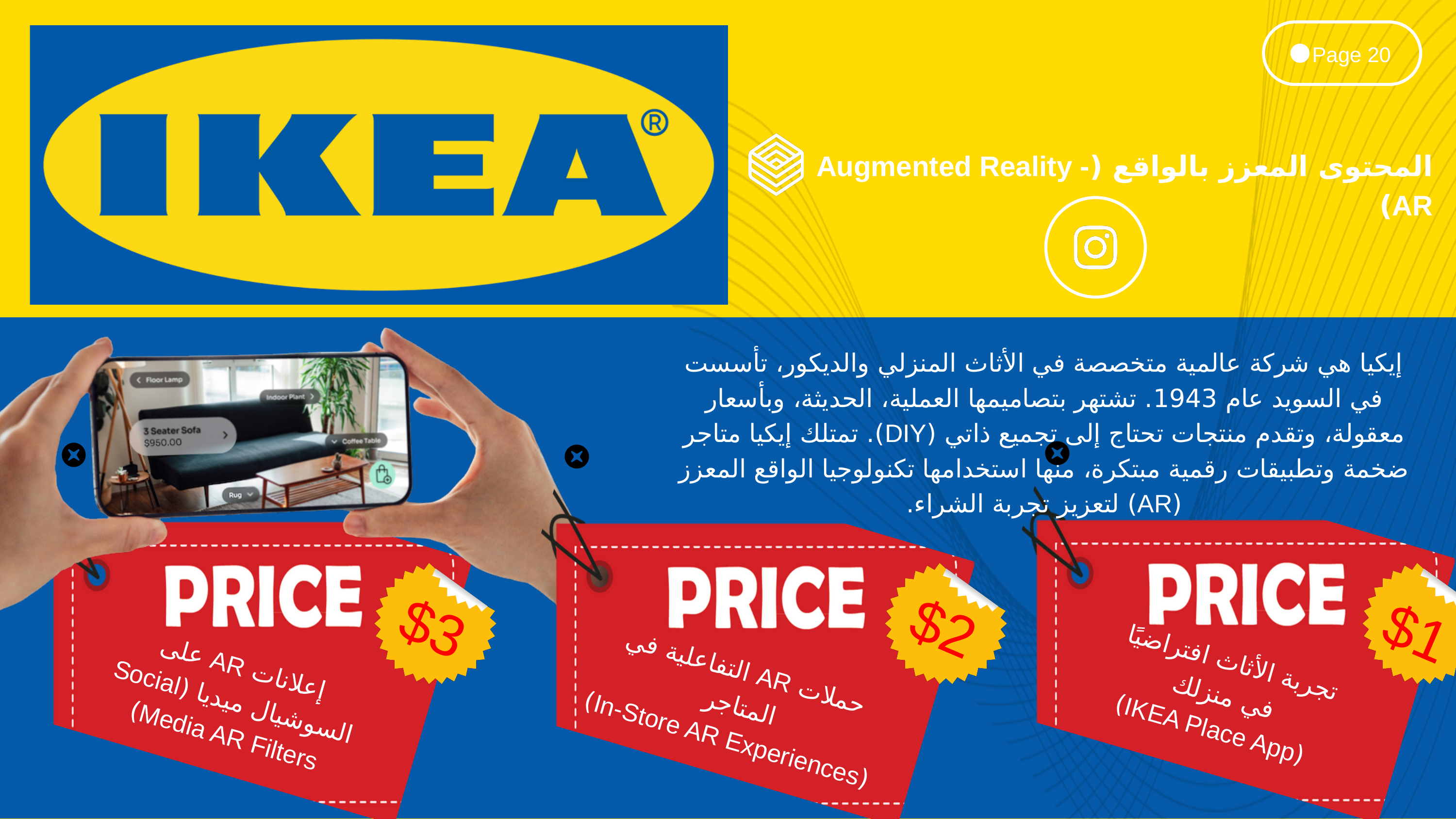

Page 20

المحتوى المعزز بالواقع (Augmented Reality - AR)

إيكيا هي شركة عالمية متخصصة في الأثاث المنزلي والديكور، تأسست في السويد عام 1943. تشتهر بتصاميمها العملية، الحديثة، وبأسعار معقولة، وتقدم منتجات تحتاج إلى تجميع ذاتي (DIY). تمتلك إيكيا متاجر ضخمة وتطبيقات رقمية مبتكرة، منها استخدامها تكنولوجيا الواقع المعزز (AR) لتعزيز تجربة الشراء.

$3
$2
$1
تجربة الأثاث افتراضيًا في منزلك
 (IKEA Place App)
إعلانات AR على السوشيال ميديا (Social Media AR Filters)
حملات AR التفاعلية في المتاجر
(In-Store AR Experiences)